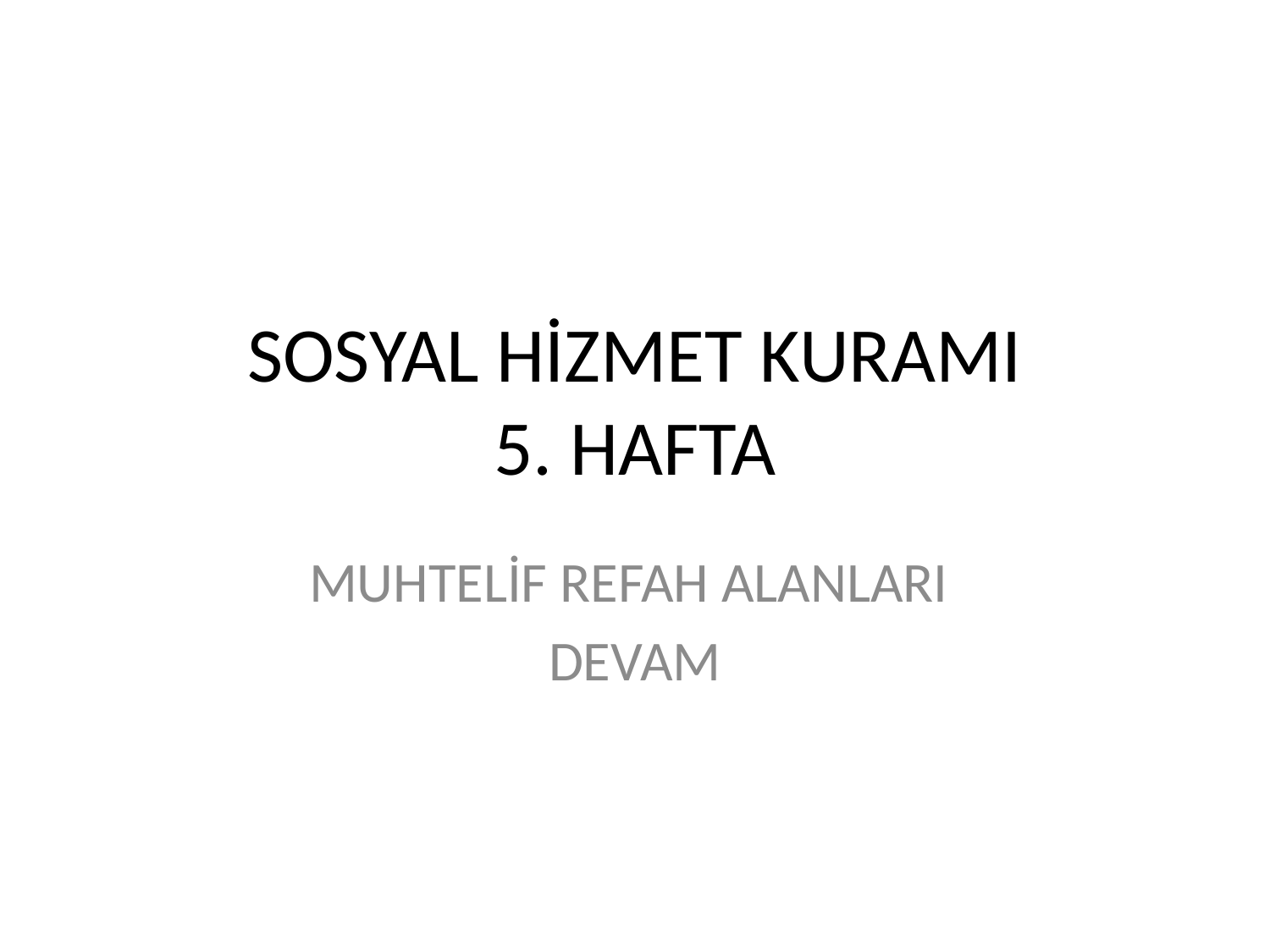

# SOSYAL HİZMET KURAMI 5. HAFTA
MUHTELİF REFAH ALANLARI
DEVAM